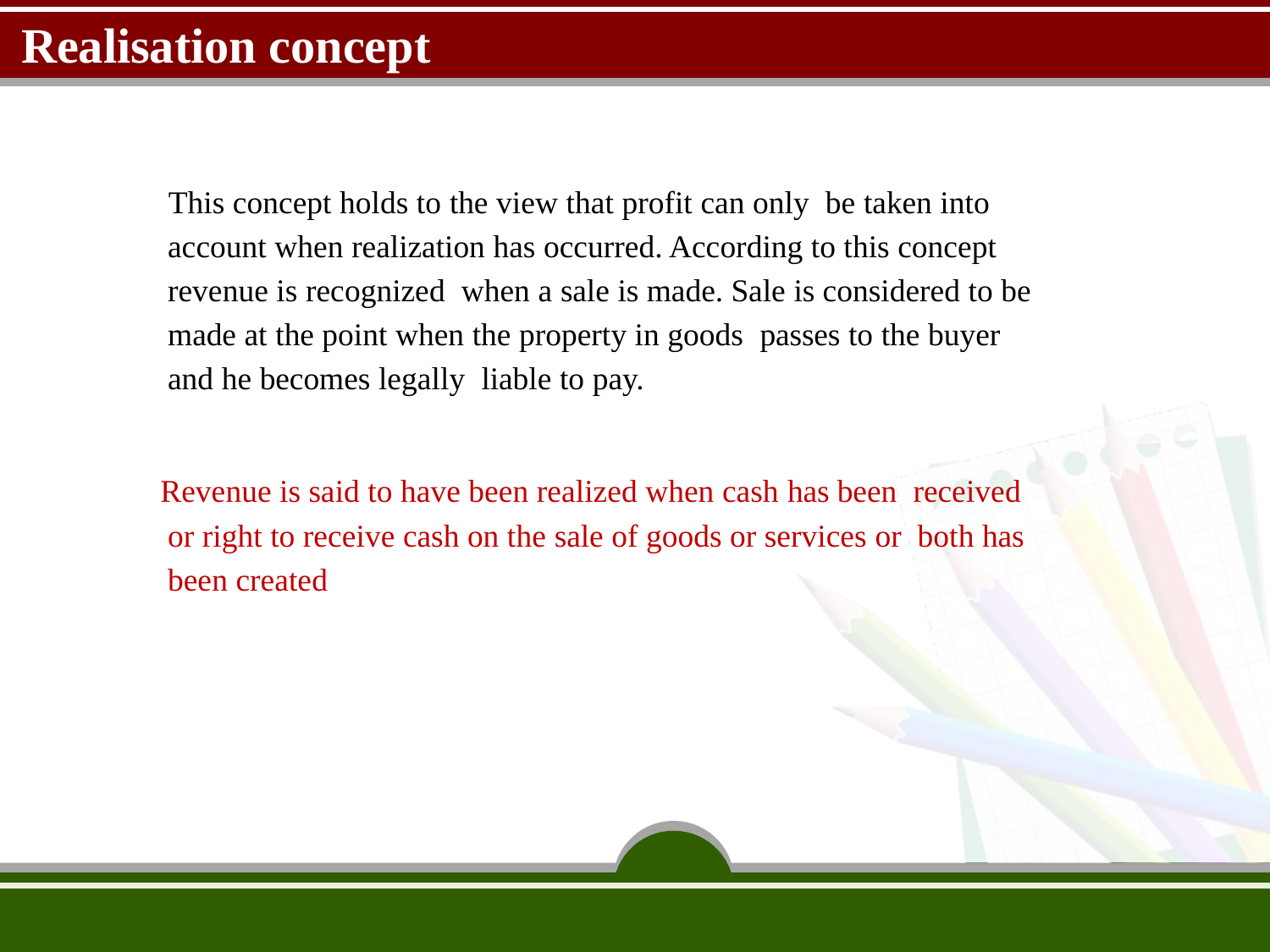

# Realisation concept
      This concept holds to the view that profit can only  be taken into account when realization has occurred. According to this concept revenue is recognized  when a sale is made. Sale is considered to be  made at the point when the property in goods  passes to the buyer and he becomes legally  liable to pay.

     Revenue is said to have been realized when cash has been  received or right to receive cash on the sale of goods or services or  both has been created